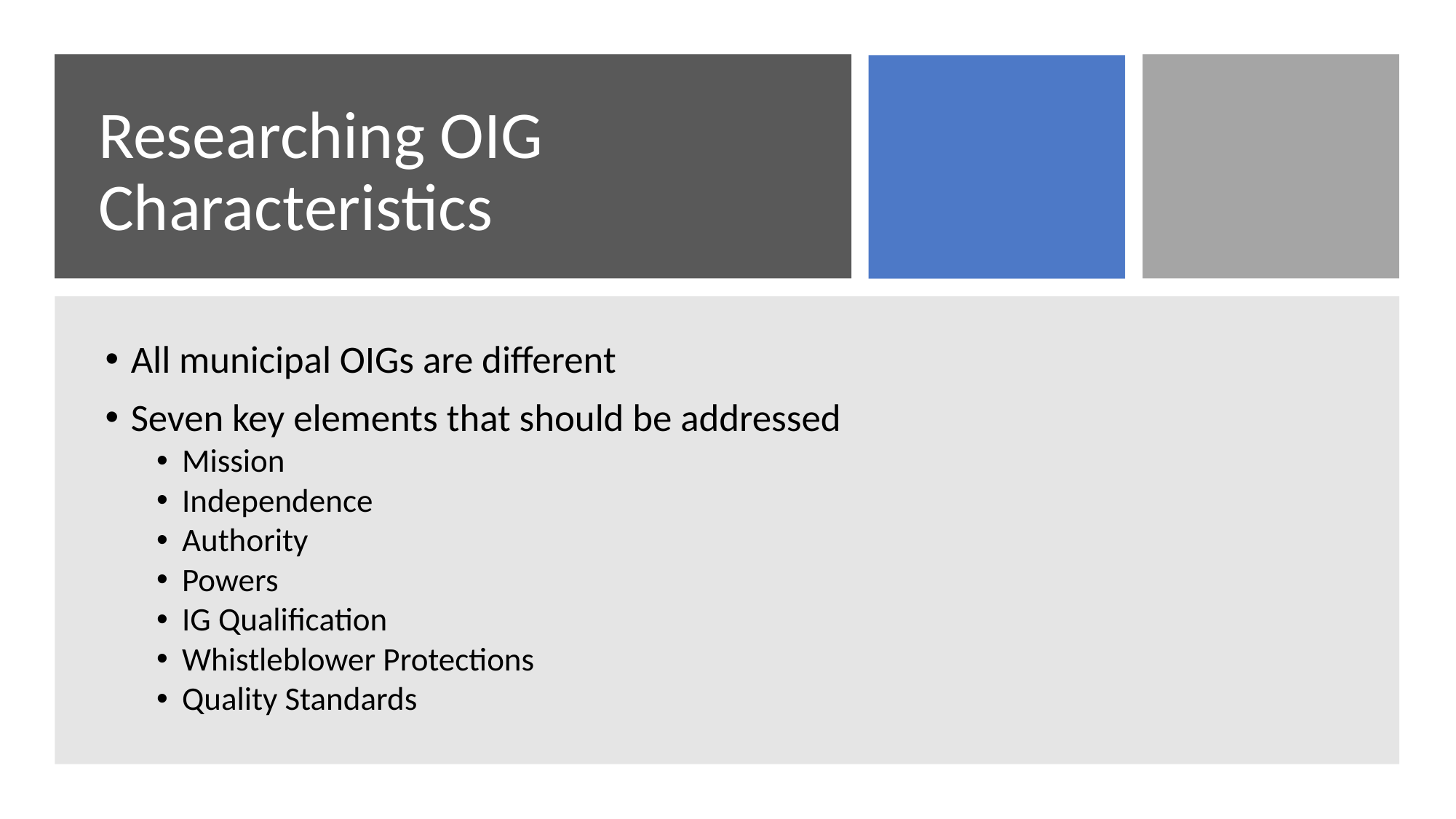

# Researching OIG Characteristics

All municipal OIGs are different
Seven key elements that should be addressed
Mission
Independence
Authority
Powers
IG Qualification
Whistleblower Protections
Quality Standards